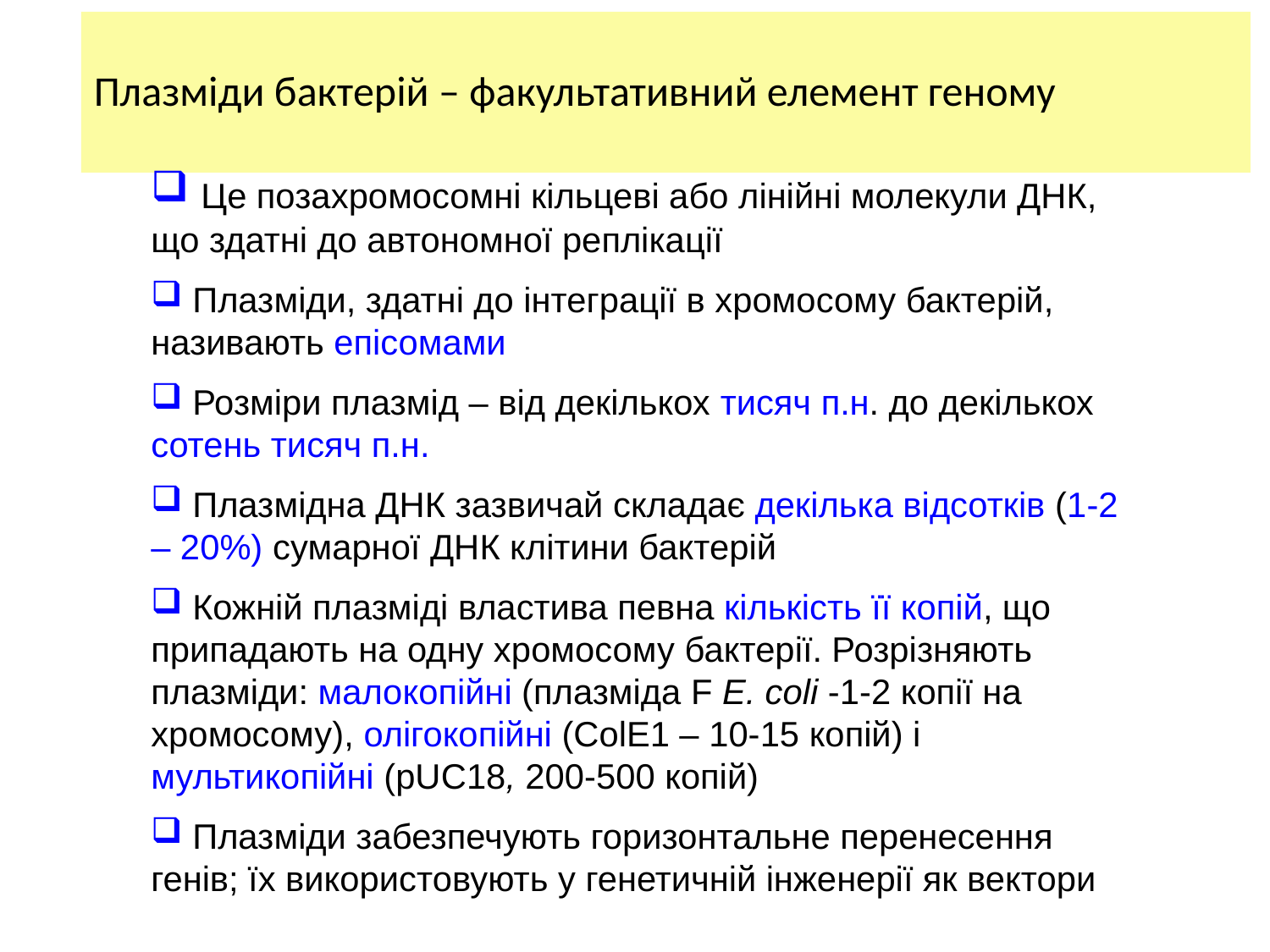

# Плазміди бактерій – факультативний елемент геному
 Це позахромосомні кільцеві або лінійні молекули ДНК, що здатні до автономної реплікації
 Плазміди, здатні до інтеграції в хромосому бактерій, називають епісомами
 Розміри плазмід – від декількох тисяч п.н. до декількох сотень тисяч п.н.
 Плазмідна ДНК зазвичай складає декілька відсотків (1-2 – 20%) сумарної ДНК клітини бактерій
 Кожній плазміді властива певна кількість її копій, що припадають на одну хромосому бактерії. Розрізняють плазміди: малокопійні (плазміда F E. coli -1-2 копії на хромосому), олігокопійні (ColE1 – 10-15 копій) і мультикопійні (pUC18, 200-500 копій)
 Плазміди забезпечують горизонтальне перенесення генів; їх використовують у генетичній інженерії як вектори